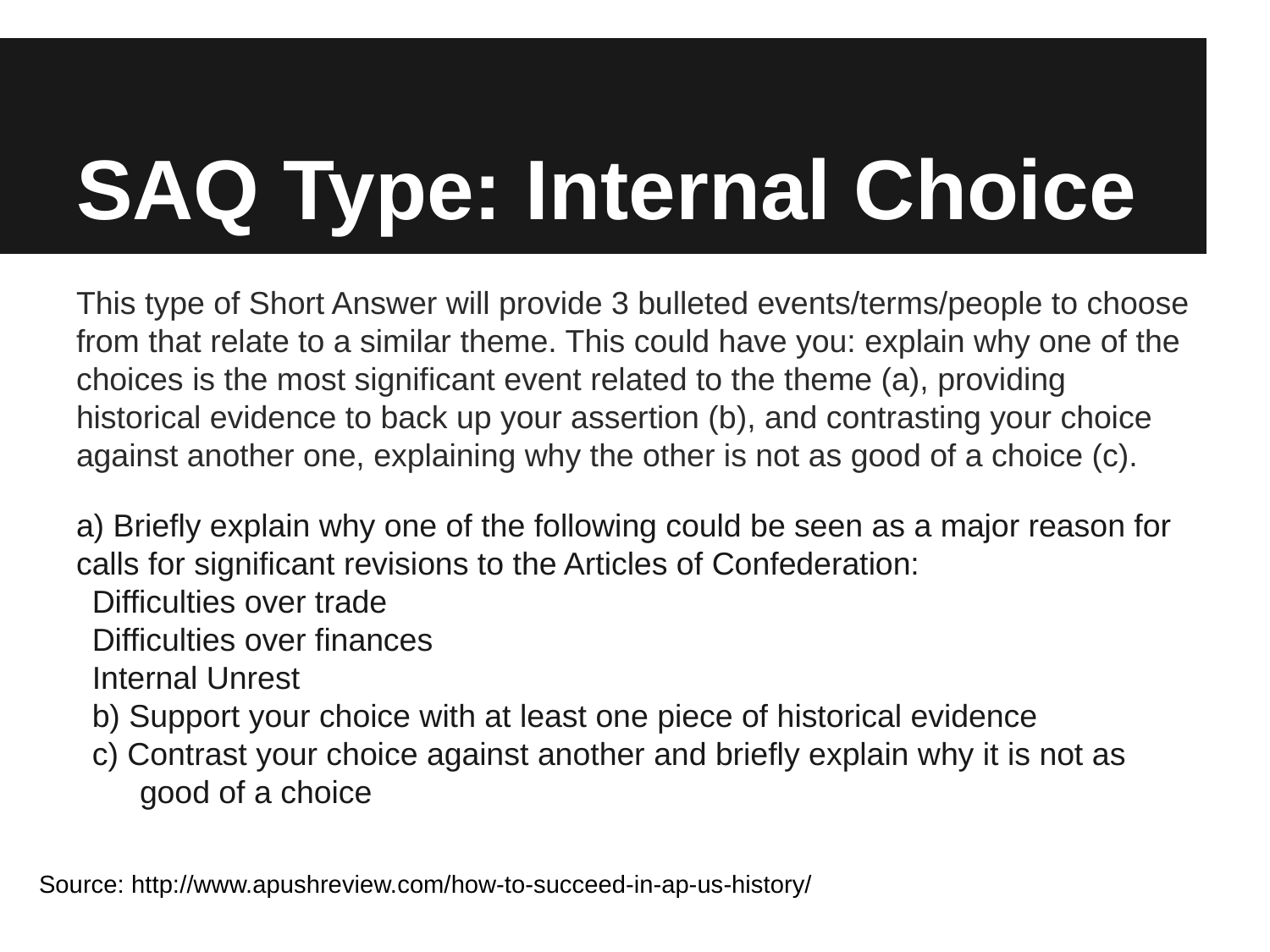

# SAQ Type: Internal Choice
This type of Short Answer will provide 3 bulleted events/terms/people to choose from that relate to a similar theme. This could have you: explain why one of the choices is the most significant event related to the theme (a), providing historical evidence to back up your assertion (b), and contrasting your choice against another one, explaining why the other is not as good of a choice (c).
a) Briefly explain why one of the following could be seen as a major reason for calls for significant revisions to the Articles of Confederation:
Difficulties over trade
Difficulties over finances
Internal Unrest
b) Support your choice with at least one piece of historical evidence
c) Contrast your choice against another and briefly explain why it is not as good of a choice

Source: http://www.apushreview.com/how-to-succeed-in-ap-us-history/